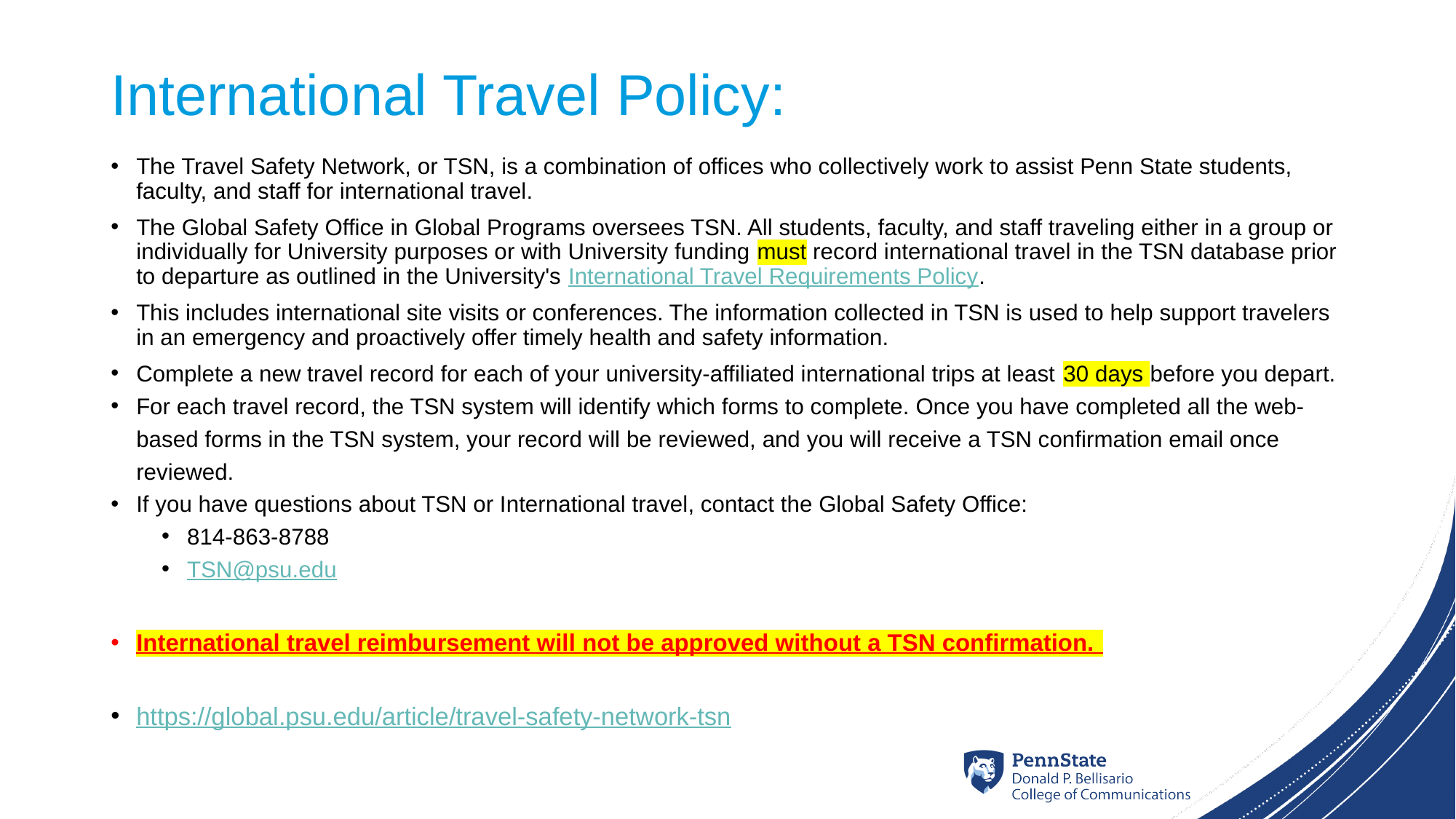

# International Travel Policy:
The Travel Safety Network, or TSN, is a combination of offices who collectively work to assist Penn State students, faculty, and staff for international travel.
The Global Safety Office in Global Programs oversees TSN. All students, faculty, and staff traveling either in a group or individually for University purposes or with University funding must record international travel in the TSN database prior to departure as outlined in the University's International Travel Requirements Policy.
This includes international site visits or conferences. The information collected in TSN is used to help support travelers in an emergency and proactively offer timely health and safety information.
Complete a new travel record for each of your university-affiliated international trips at least 30 days before you depart.
For each travel record, the TSN system will identify which forms to complete. Once you have completed all the web-based forms in the TSN system, your record will be reviewed, and you will receive a TSN confirmation email once reviewed.
If you have questions about TSN or International travel, contact the Global Safety Office:
814-863-8788
TSN@psu.edu

International travel reimbursement will not be approved without a TSN confirmation.

https://global.psu.edu/article/travel-safety-network-tsn